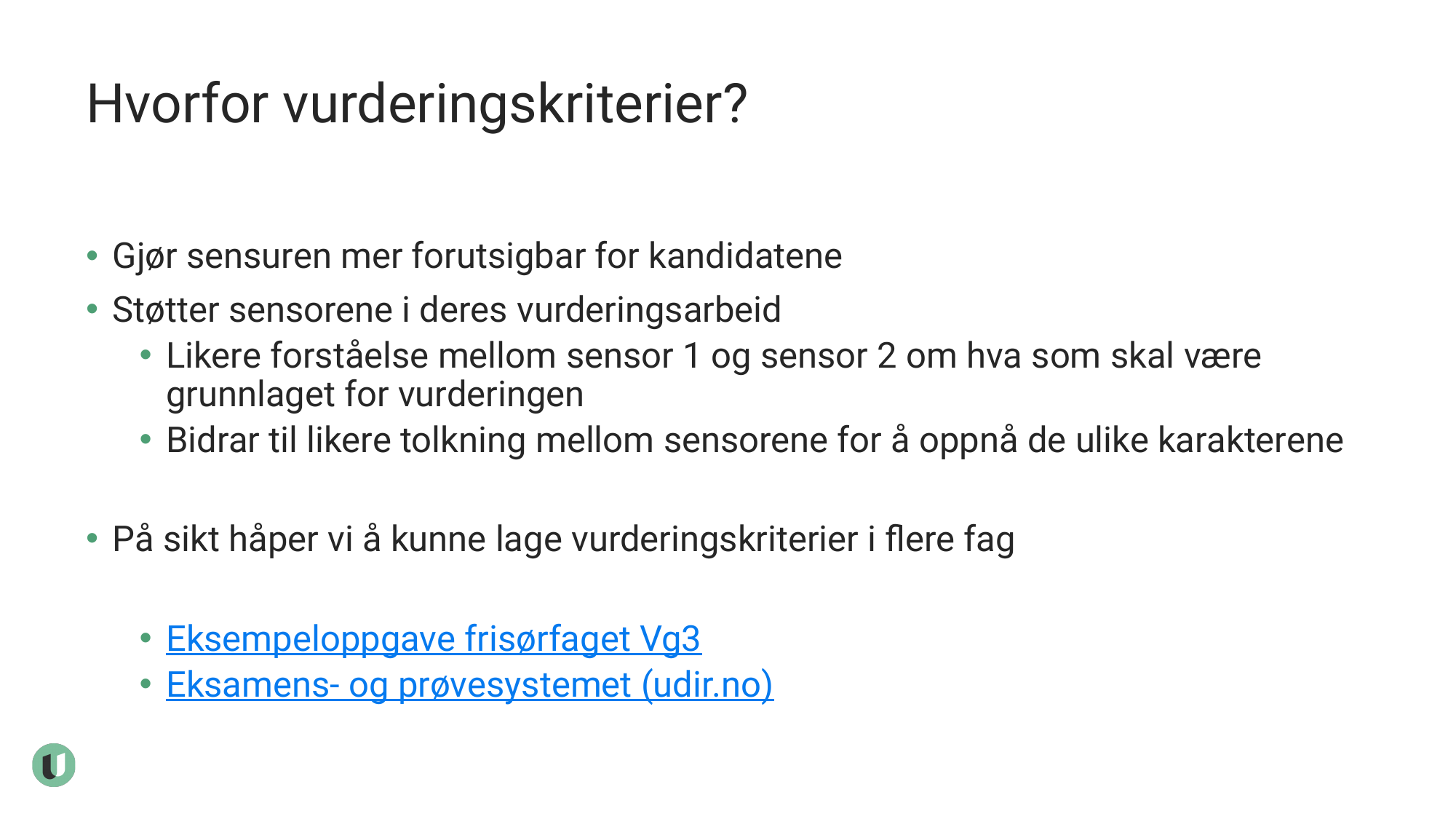

# Hvorfor vurderingskriterier?
Gjør sensuren mer forutsigbar for kandidatene
Støtter sensorene i deres vurderingsarbeid
Likere forståelse mellom sensor 1 og sensor 2 om hva som skal være grunnlaget for vurderingen
Bidrar til likere tolkning mellom sensorene for å oppnå de ulike karakterene

På sikt håper vi å kunne lage vurderingskriterier i flere fag

Eksempeloppgave frisørfaget Vg3
Eksamens- og prøvesystemet (udir.no)